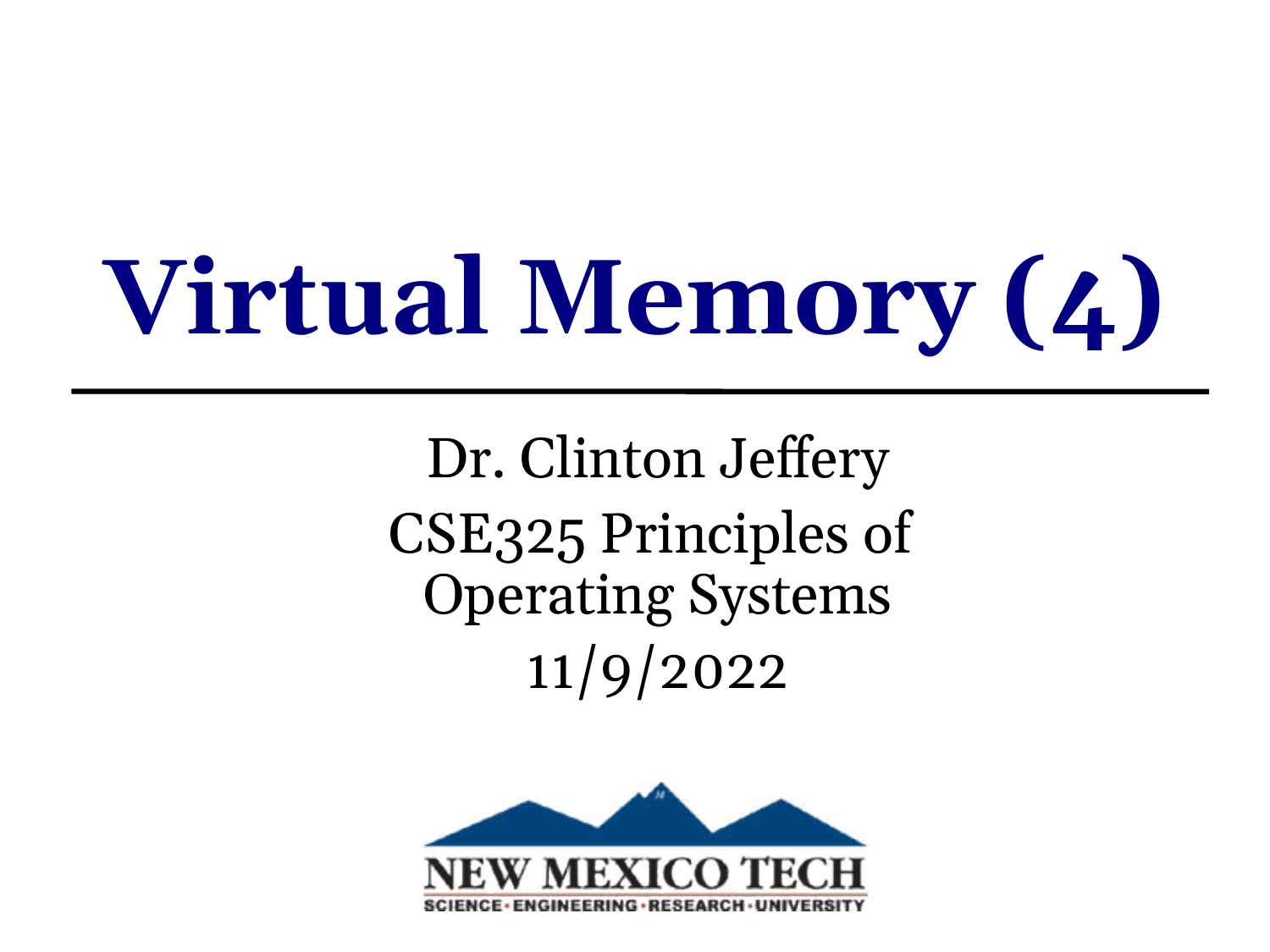

Virtual Memory (4)
Dr. Clinton Jeffery
CSE325 Principles of
Operating Systems
11/9/2022